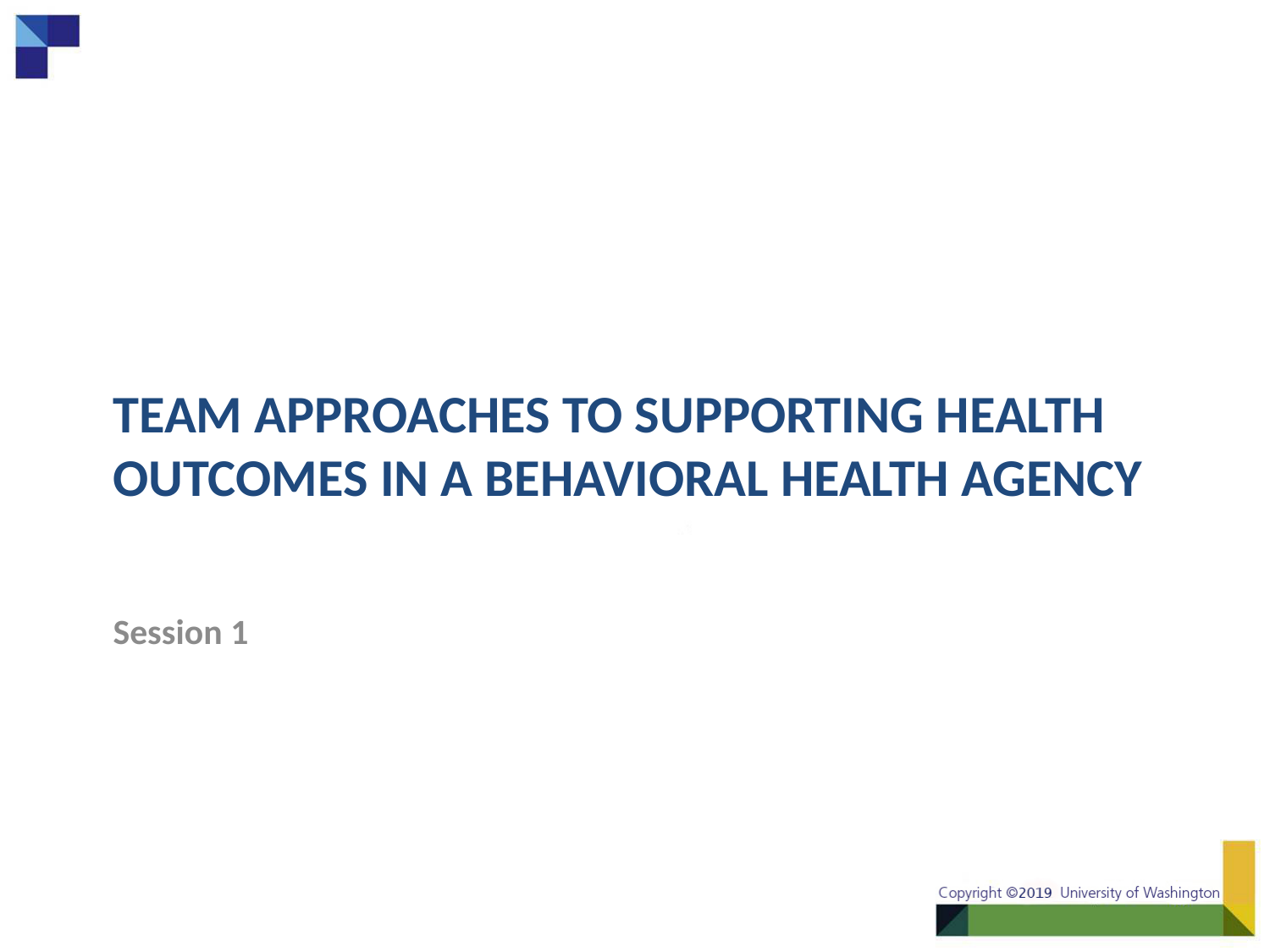

# Team Approaches to Supporting Health Outcomes in a Behavioral Health Agency
Session 1